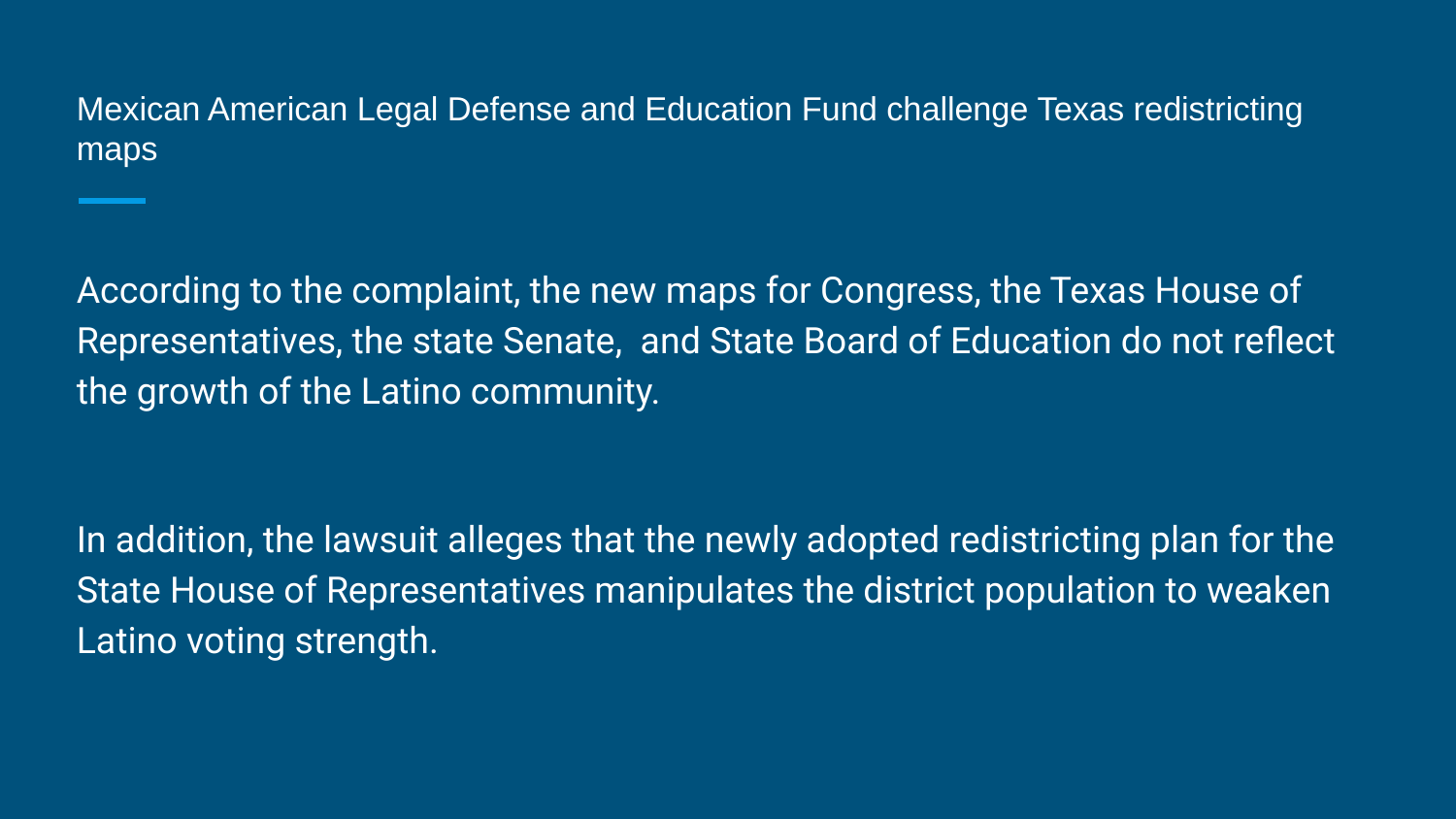

# Mexican American Legal Defense and Education Fund challenge Texas redistricting maps
According to the complaint, the new maps for Congress, the Texas House of Representatives, the state Senate,  and State Board of Education do not reflect the growth of the Latino community.

In addition, the lawsuit alleges that the newly adopted redistricting plan for the State House of Representatives manipulates the district population to weaken Latino voting strength.